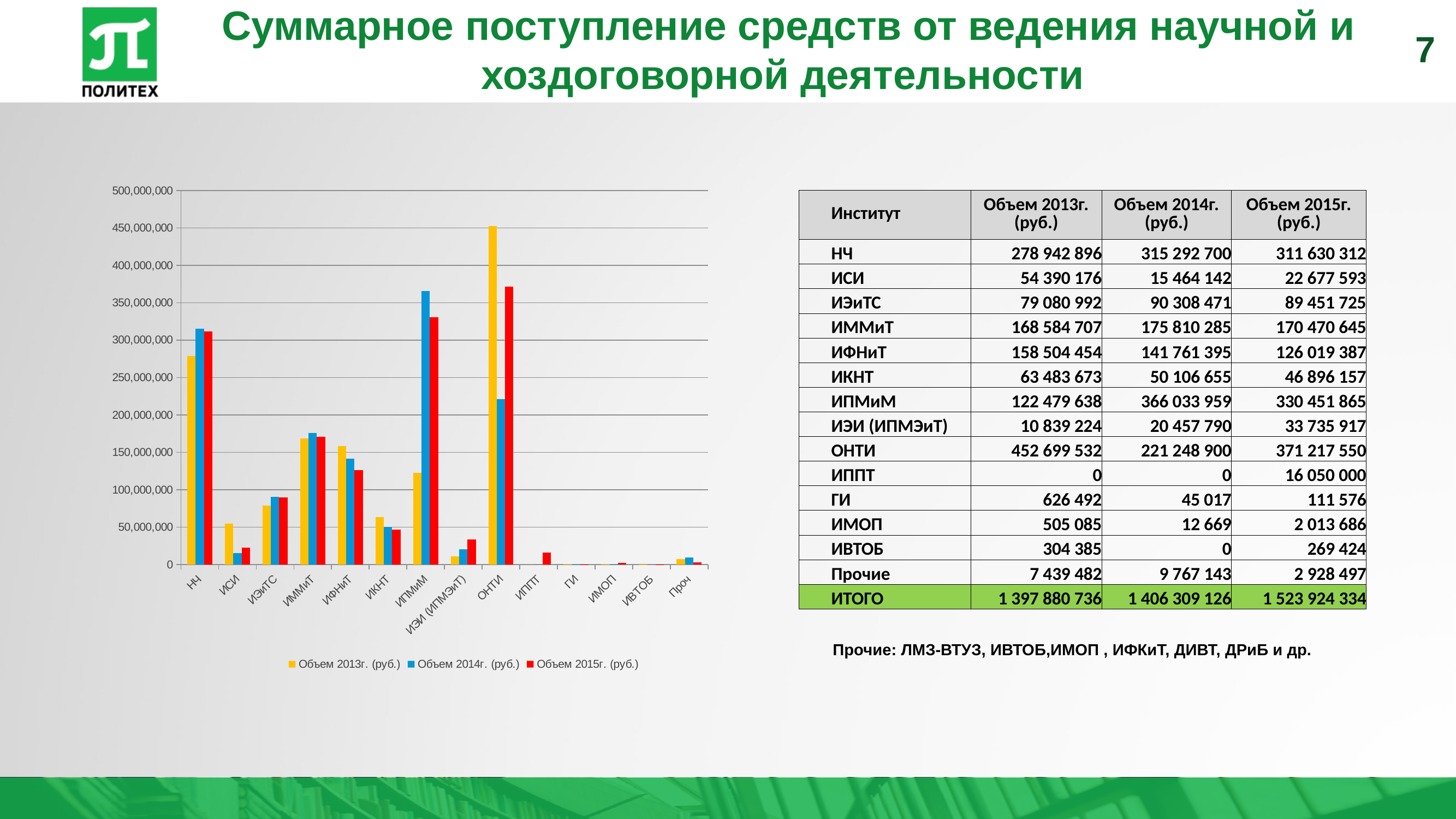

HISTORY
7
# Суммарное поступление средств от ведения научной и хоздоговорной деятельности

### Chart

| Category | Объем 2013г. (руб.) | Объем 2014г. (руб.) | Объем 2015г. (руб.) |
|---|---|---|---|
| НЧ | 278942896.0 | 315292700.0 | 311630312.0 |
| ИСИ | 54390176.0 | 15464142.0 | 22677593.0 |
| ИЭиТС | 79080992.0 | 90308471.0 | 89451725.0 |
| ИММиТ | 168584707.0 | 175810285.0 | 170470645.0 |
| ИФНиТ | 158504454.0 | 141761395.0 | 126019387.0 |
| ИКНТ | 63483673.0 | 50106655.0 | 46896157.0 |
| ИПМиМ | 122479638.0 | 366033959.0 | 330451865.0 |
| ИЭИ (ИПМЭиТ) | 10839224.0 | 20457790.0 | 33735917.0 |
| ОНТИ | 452699532.0 | 221248900.0 | 371217550.0 |
| ИППТ | 0.0 | 0.0 | 16050000.0 |
| ГИ | 626492.0 | 45017.0 | 111576.0 |
| ИМОП | 505085.0 | 12669.0 | 2013686.0 |
| ИВТОБ | 304385.0 | 0.0 | 269424.0 |
| Проч | 7439482.0 | 9767143.0 | 2928497.0 |
| Институт | Объем 2013г. (руб.) | Объем 2014г. (руб.) | Объем 2015г. (руб.) |
| --- | --- | --- | --- |
| НЧ | 278 942 896 | 315 292 700 | 311 630 312 |
| ИСИ | 54 390 176 | 15 464 142 | 22 677 593 |
| ИЭиТС | 79 080 992 | 90 308 471 | 89 451 725 |
| ИММиТ | 168 584 707 | 175 810 285 | 170 470 645 |
| ИФНиТ | 158 504 454 | 141 761 395 | 126 019 387 |
| ИКНТ | 63 483 673 | 50 106 655 | 46 896 157 |
| ИПМиМ | 122 479 638 | 366 033 959 | 330 451 865 |
| ИЭИ (ИПМЭиТ) | 10 839 224 | 20 457 790 | 33 735 917 |
| ОНТИ | 452 699 532 | 221 248 900 | 371 217 550 |
| ИППТ | 0 | 0 | 16 050 000 |
| ГИ | 626 492 | 45 017 | 111 576 |
| ИМОП | 505 085 | 12 669 | 2 013 686 |
| ИВТОБ | 304 385 | 0 | 269 424 |
| Прочие | 7 439 482 | 9 767 143 | 2 928 497 |
| ИТОГО | 1 397 880 736 | 1 406 309 126 | 1 523 924 334 |
Прочие: ЛМЗ-ВТУЗ, ИВТОБ,ИМОП , ИФКиТ, ДИВТ, ДРиБ и др.